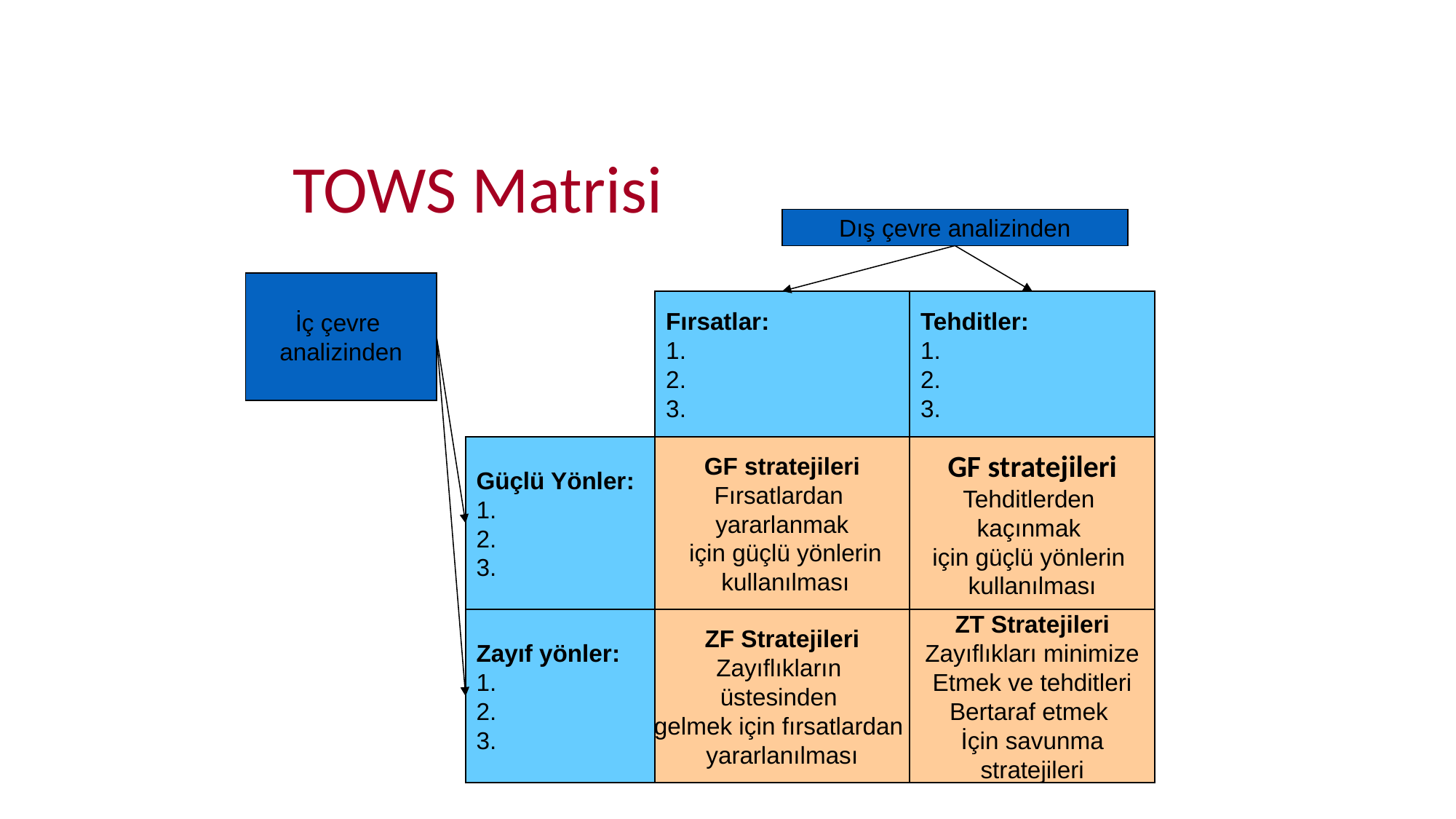

# TOWS Matrisi
Dış çevre analizinden
İç çevre
analizinden
Fırsatlar:
1.
2.
3.
Tehditler:
1.
2.
3.
Güçlü Yönler:
1.
2.
3.
GF stratejileri
Fırsatlardan
yararlanmak
 için güçlü yönlerin
 kullanılması
GF stratejileri
Tehditlerden
kaçınmak
için güçlü yönlerin
kullanılması
Zayıf yönler:
1.
2.
3.
ZF Stratejileri
Zayıflıkların
üstesinden
gelmek için fırsatlardan
yararlanılması
ZT Stratejileri
Zayıflıkları minimize
Etmek ve tehditleri
Bertaraf etmek
İçin savunma
stratejileri